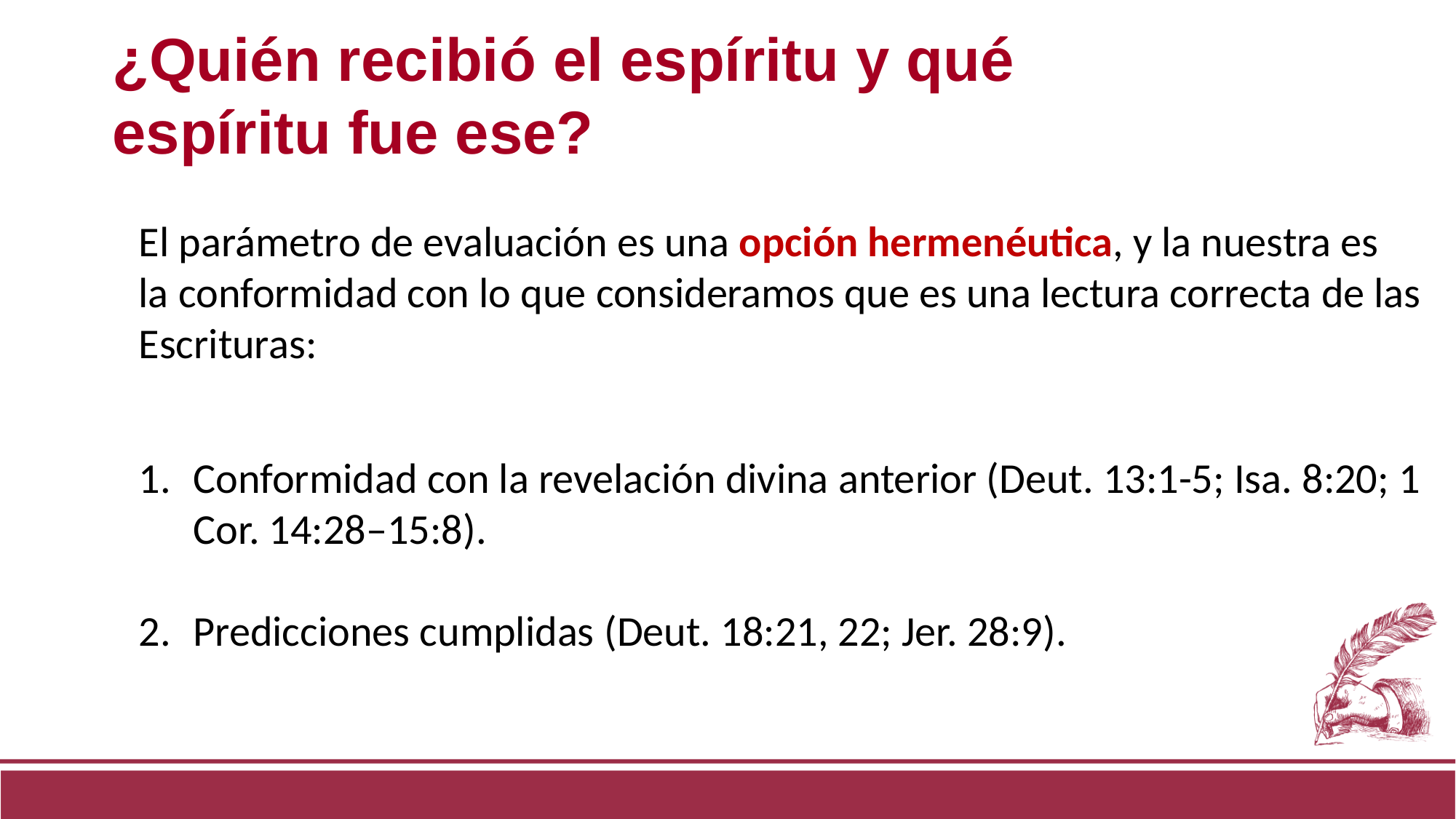

¿Quién recibió el espíritu y qué espíritu fue ese?
El parámetro de evaluación es una opción hermenéutica, y la nuestra es
la conformidad con lo que consideramos que es una lectura correcta de las
Escrituras:

Conformidad con la revelación divina anterior (Deut. 13:1-5; Isa. 8:20; 1 Cor. 14:28–15:8).

Predicciones cumplidas (Deut. 18:21, 22; Jer. 28:9).